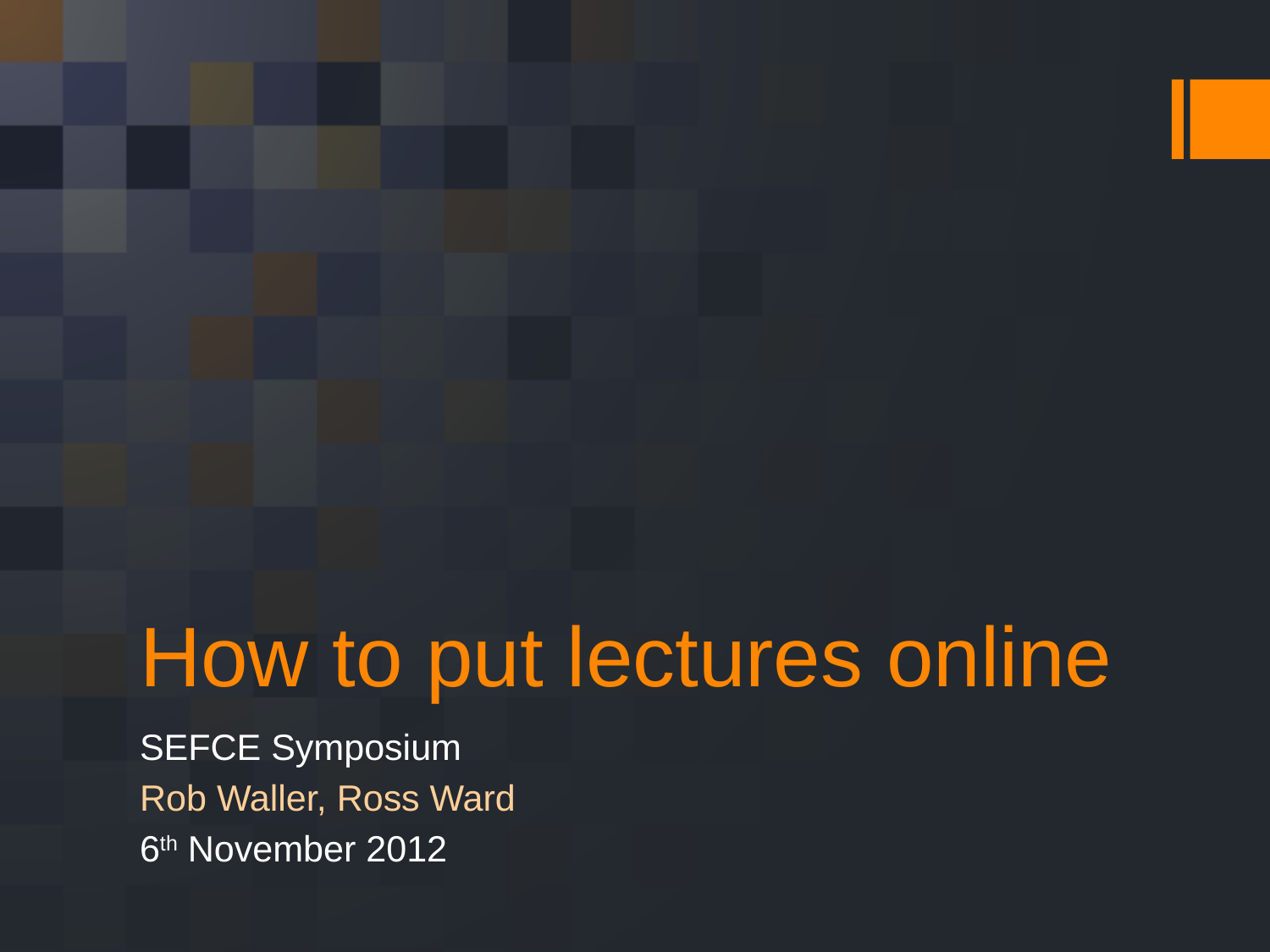

# How to put lectures online
SEFCE Symposium
Rob Waller, Ross Ward
6th November 2012